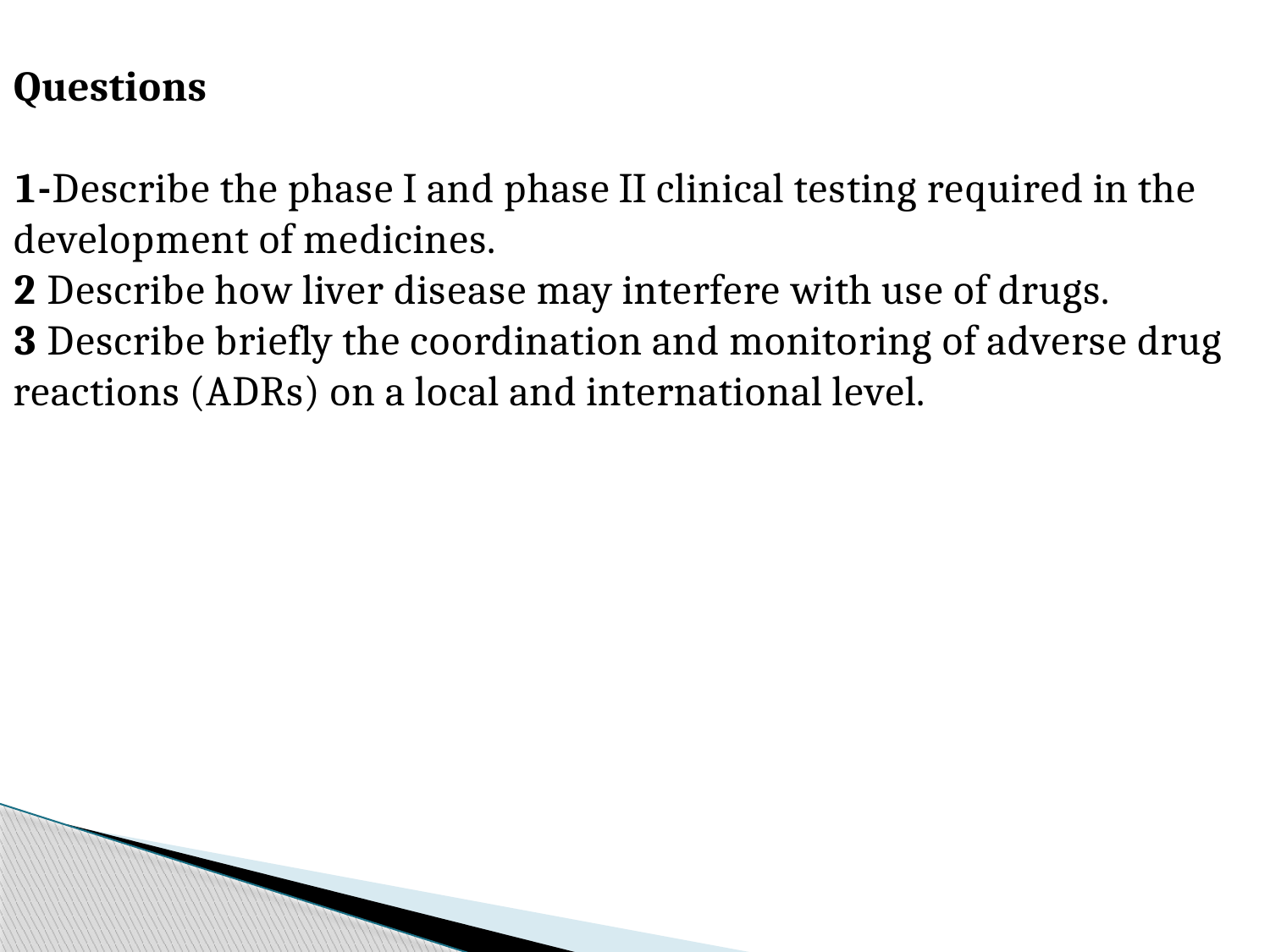

Questions

1-Describe the phase I and phase II clinical testing required in the development of medicines.
2 Describe how liver disease may interfere with use of drugs.
3 Describe briefly the coordination and monitoring of adverse drug reactions (ADRs) on a local and international level.